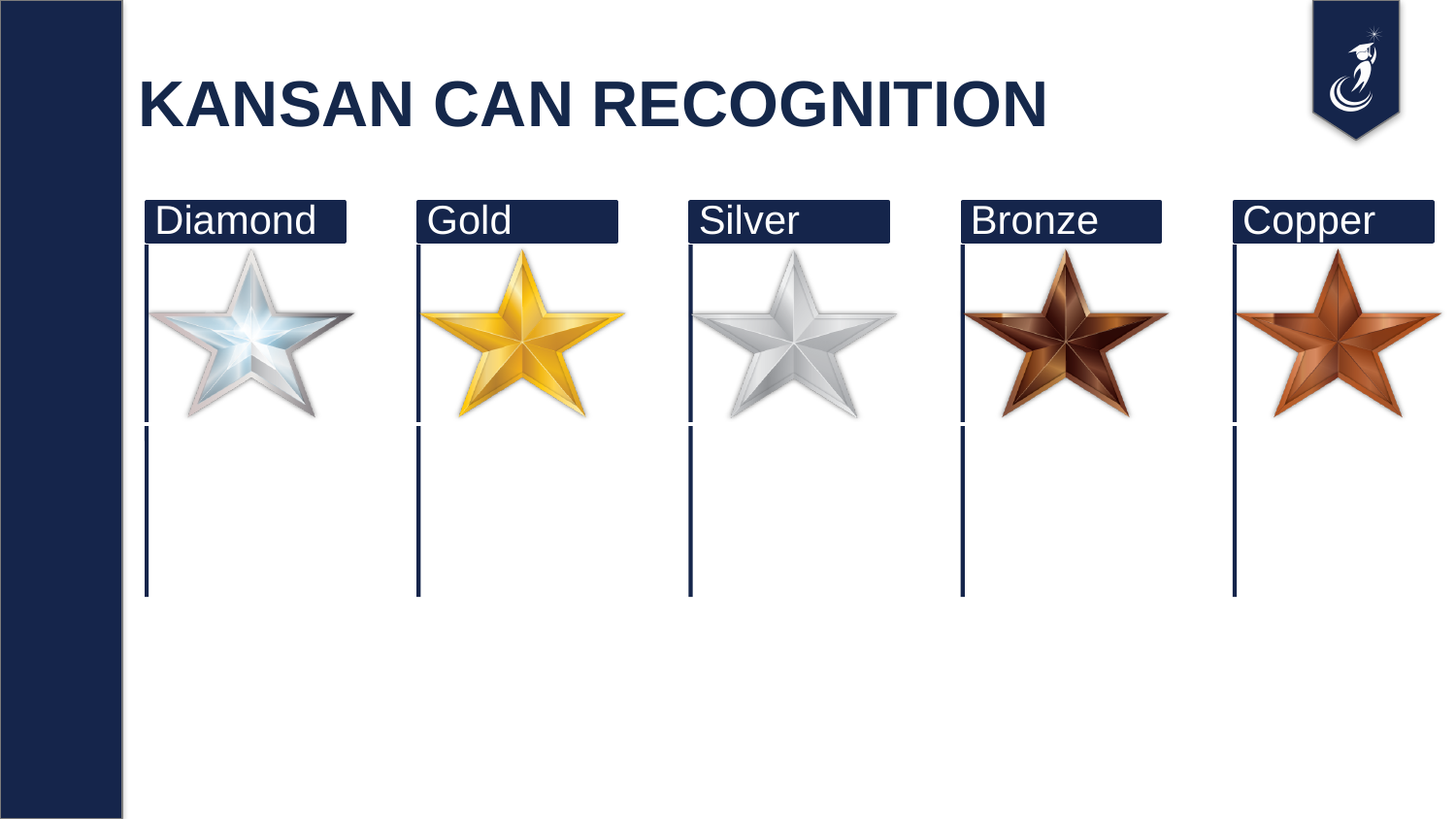

# KANSAN CAN RECOGNITION
Diamond
Gold
Silver
Bronze
Copper